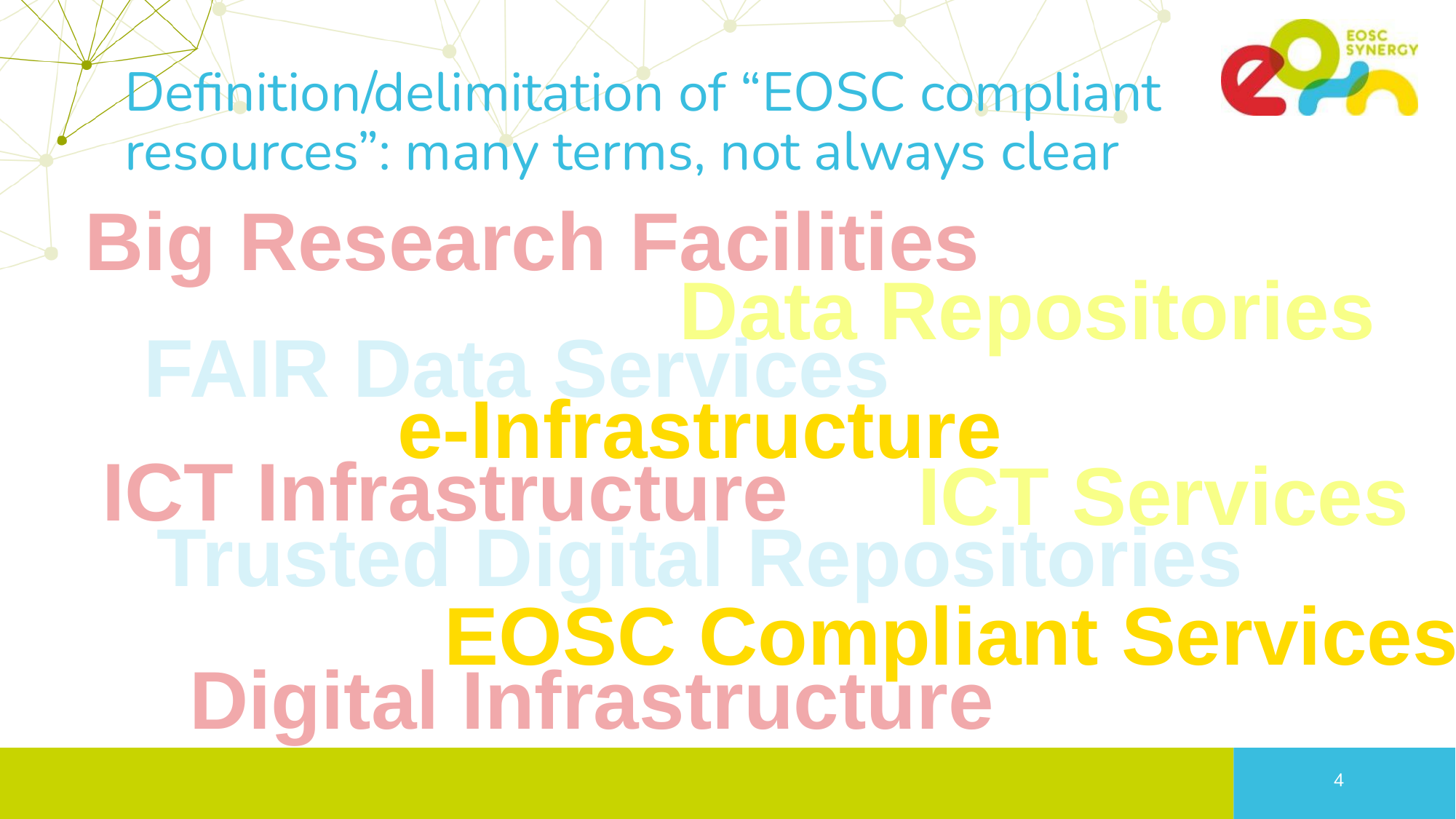

# Definition/delimitation of “EOSC compliant resources”: many terms, not always clear
Big Research Facilities
Data Repositories
FAIR Data Services
e-Infrastructure
ICT Infrastructure
ICT Services
Trusted Digital Repositories
EOSC Compliant Services
Digital Infrastructure
4